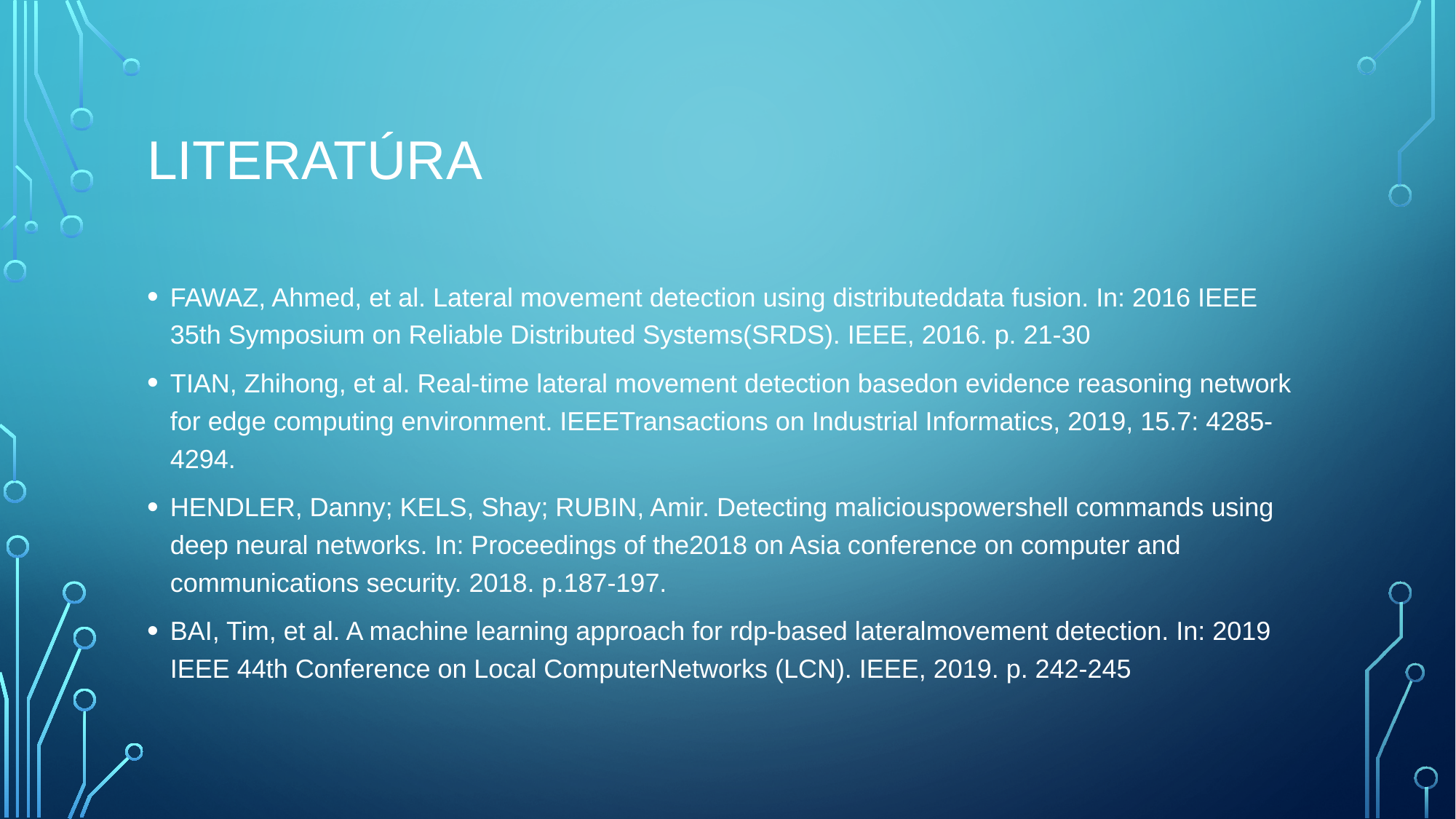

# literatúra
FAWAZ, Ahmed, et al. Lateral movement detection using distributeddata fusion. In: 2016 IEEE 35th Symposium on Reliable Distributed Systems(SRDS). IEEE, 2016. p. 21-30
TIAN, Zhihong, et al. Real-time lateral movement detection basedon evidence reasoning network for edge computing environment. IEEETransactions on Industrial Informatics, 2019, 15.7: 4285-4294.
HENDLER, Danny; KELS, Shay; RUBIN, Amir. Detecting maliciouspowershell commands using deep neural networks. In: Proceedings of the2018 on Asia conference on computer and communications security. 2018. p.187-197.
BAI, Tim, et al. A machine learning approach for rdp-based lateralmovement detection. In: 2019 IEEE 44th Conference on Local ComputerNetworks (LCN). IEEE, 2019. p. 242-245